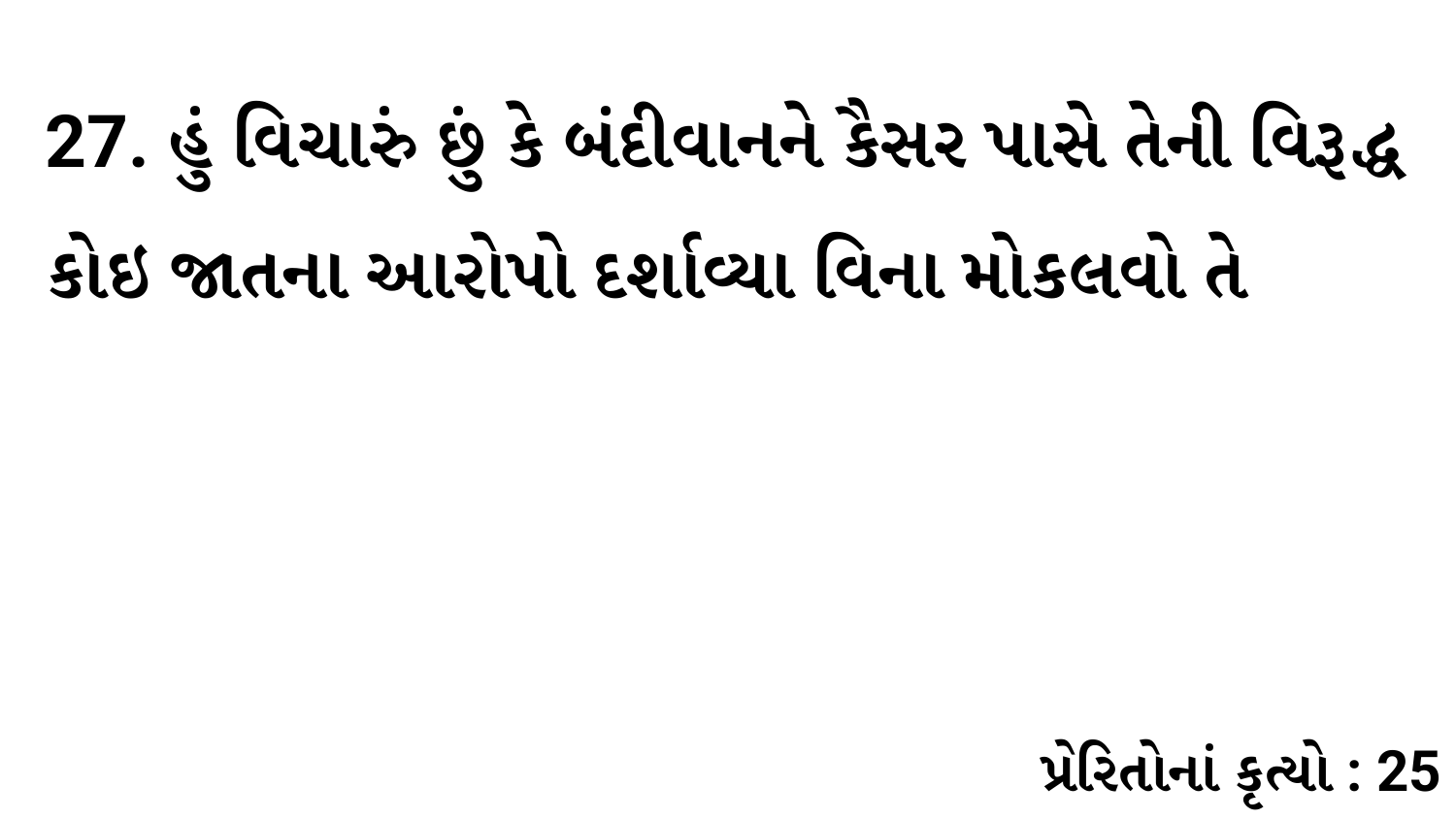

27. હું વિચારું છું કે બંદીવાનને કૈસર પાસે તેની વિરૂદ્ધ કોઇ જાતના આરોપો દર્શાવ્યા વિના મોકલવો તે
પ્રેરિતોનાં કૃત્યો : 25